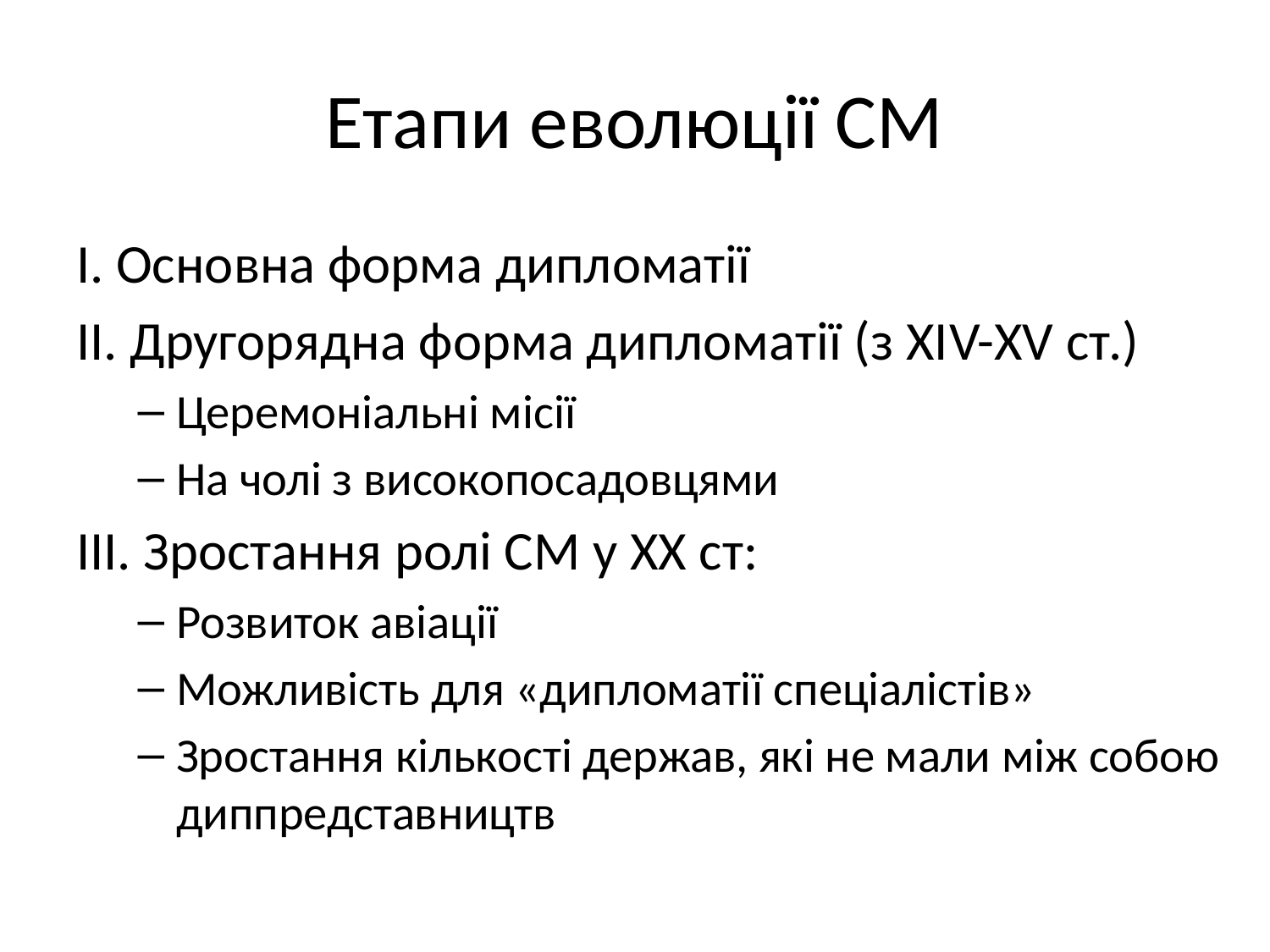

# Етапи еволюції СМ
І. Основна форма дипломатії
ІІ. Другорядна форма дипломатії (з ХІV-XV ст.)
Церемоніальні місії
На чолі з високопосадовцями
ІІІ. Зростання ролі СМ у ХХ ст:
Розвиток авіації
Можливість для «дипломатії спеціалістів»
Зростання кількості держав, які не мали між собою диппредставництв